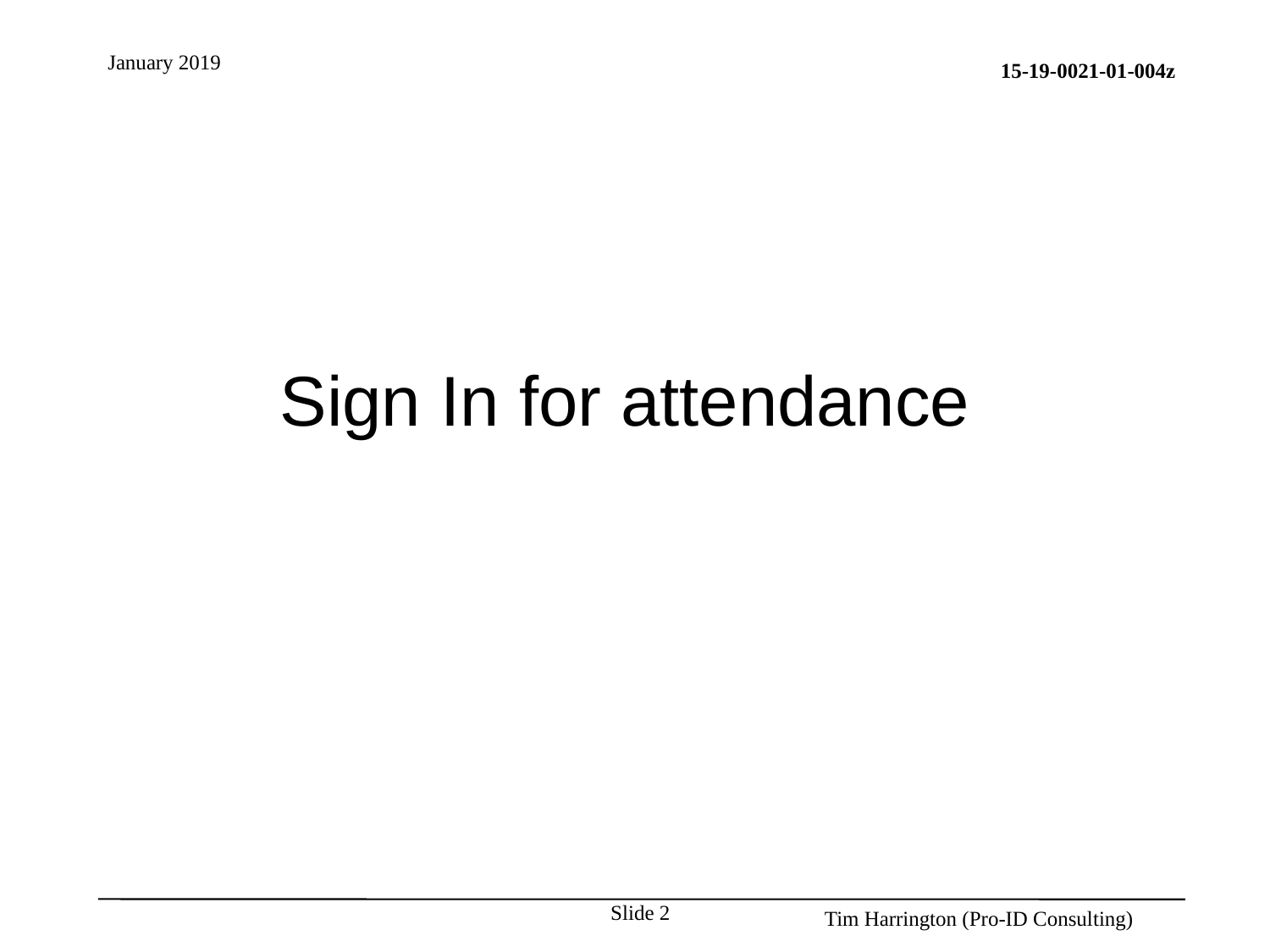

# Sign In for attendance
Slide 2